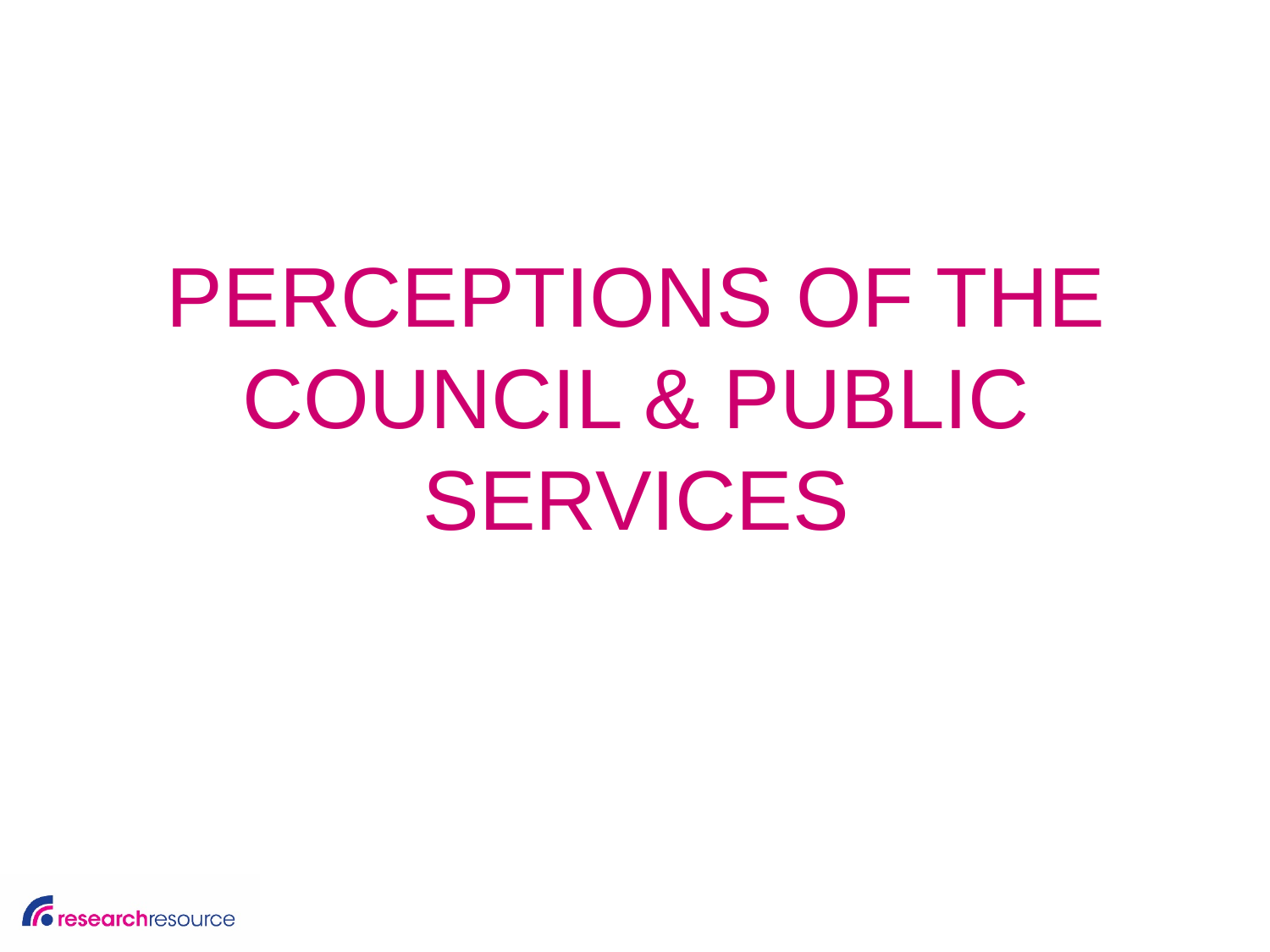

# PERCEPTIONS OF THE COUNCIL & PUBLIC SERVICES